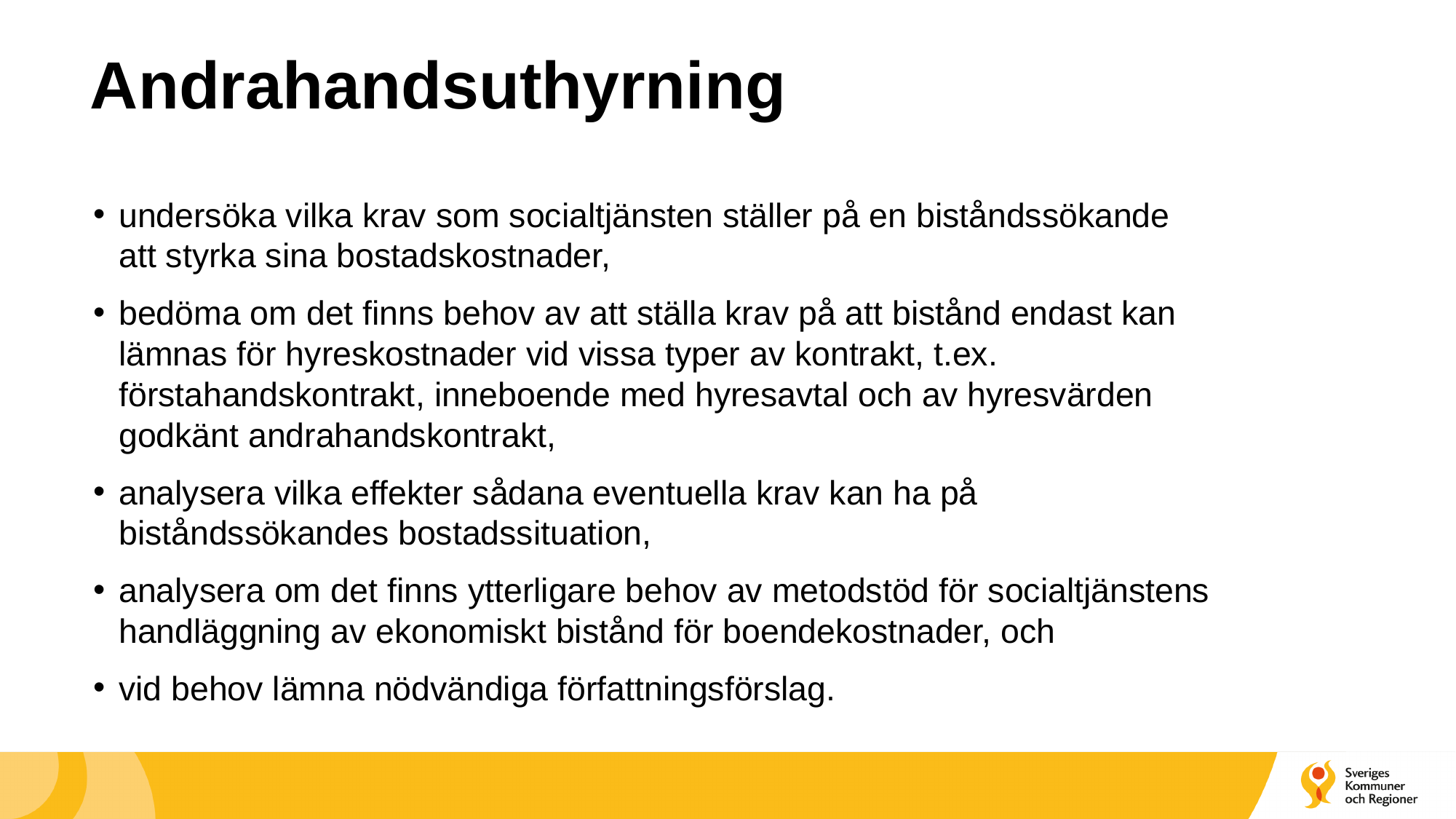

# Andrahandsuthyrning
undersöka vilka krav som socialtjänsten ställer på en biståndssökande att styrka sina bostadskostnader,
bedöma om det finns behov av att ställa krav på att bistånd endast kan lämnas för hyreskostnader vid vissa typer av kontrakt, t.ex. förstahandskontrakt, inneboende med hyresavtal och av hyresvärden godkänt andrahandskontrakt,
analysera vilka effekter sådana eventuella krav kan ha på biståndssökandes bostadssituation,
analysera om det finns ytterligare behov av metodstöd för socialtjänstens handläggning av ekonomiskt bistånd för boendekostnader, och
vid behov lämna nödvändiga författningsförslag.